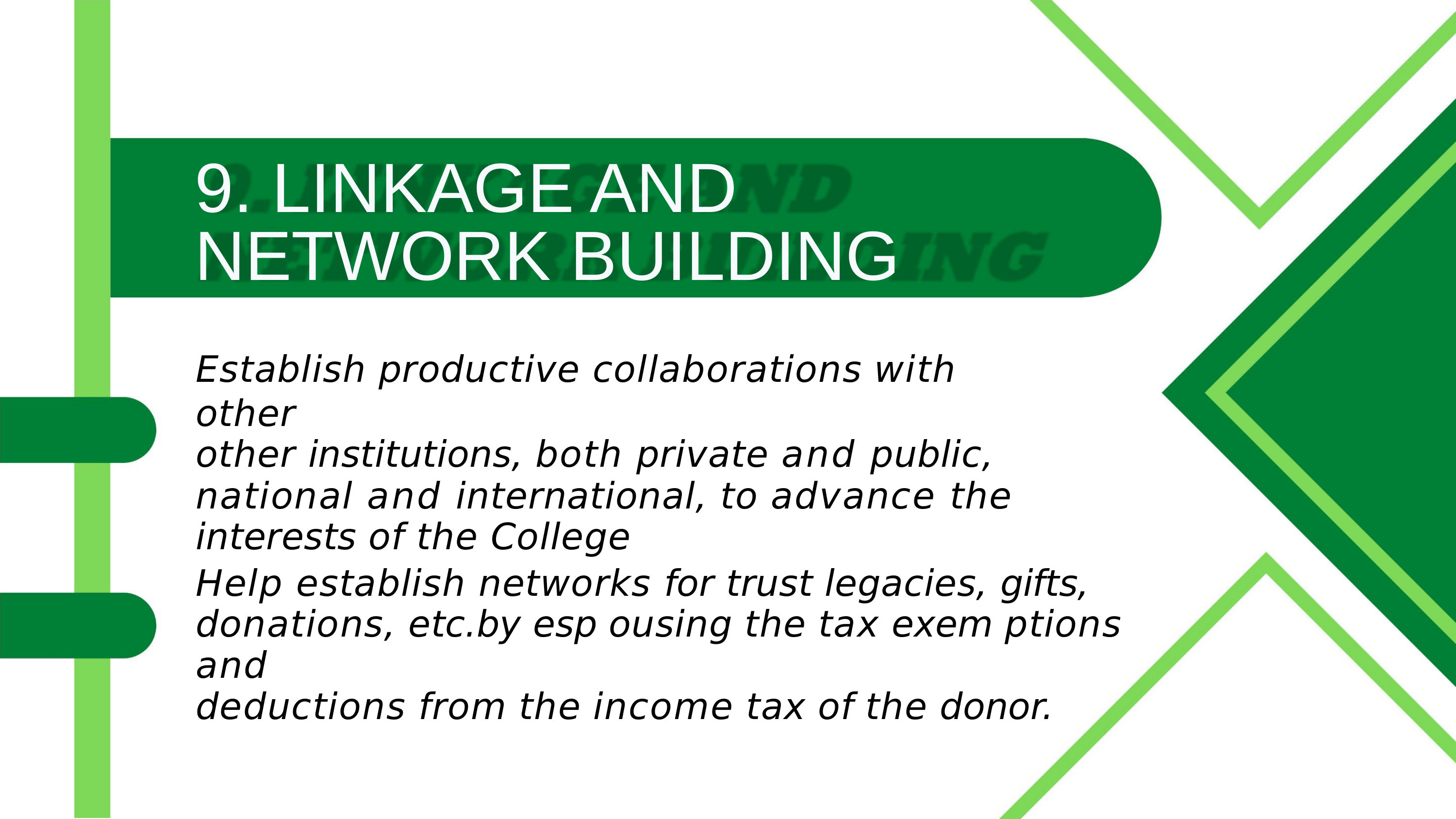

9. LINKAGE AND
NETWORK BUILDING
Establish productive collaborations with other
other institutions, both private and public,
national and international, to advance the
interests of the College
Help establish networks for trust legacies, gifts,
donations, etc.by esp ousing the tax exem ptions and
deductions from the income tax of the donor.